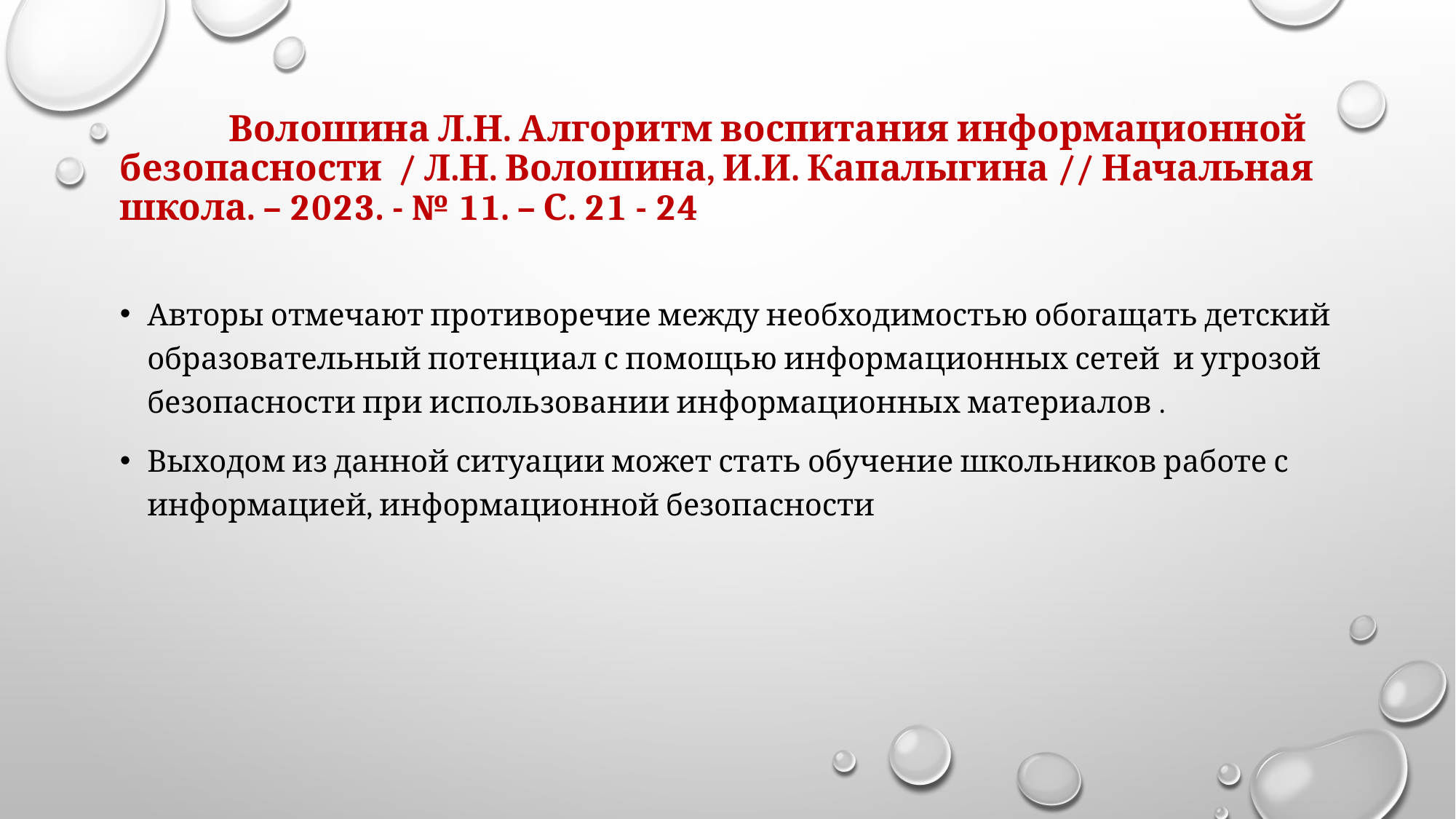

# Волошина Л.Н. Алгоритм воспитания информационной безопасности  / Л.Н. Волошина, И.И. Капалыгина // Начальная школа. – 2023. - № 11. – С. 21 - 24
Авторы отмечают противоречие между необходимостью обогащать детский образовательный потенциал с помощью информационных сетей  и угрозой безопасности при использовании информационных материалов .
Выходом из данной ситуации может стать обучение школьников работе с информацией, информационной безопасности